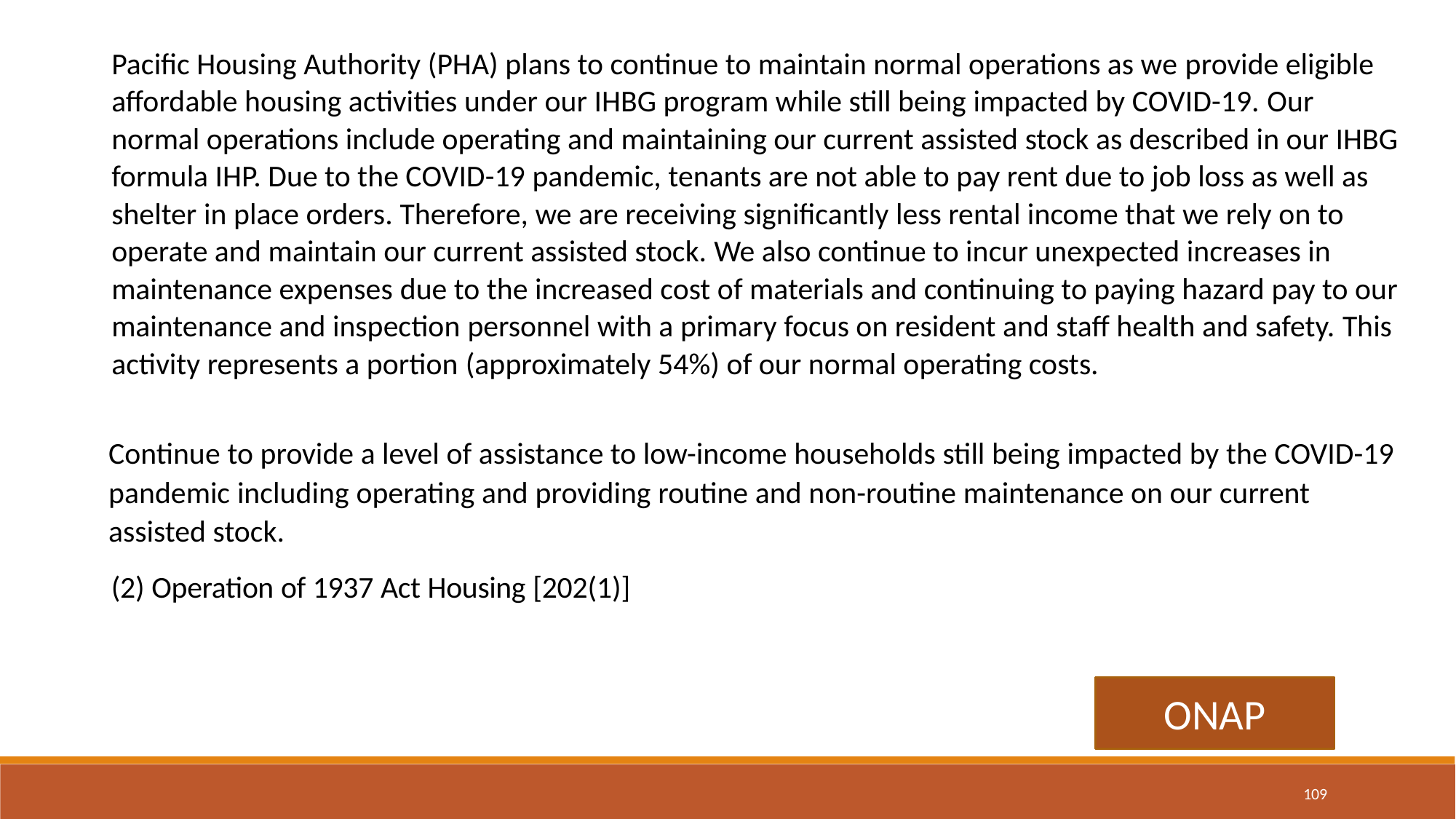

Pacific Housing Authority (PHA) plans to continue to maintain normal operations as we provide eligible affordable housing activities under our IHBG program while still being impacted by COVID-19. Our normal operations include operating and maintaining our current assisted stock as described in our IHBG formula IHP. Due to the COVID-19 pandemic, tenants are not able to pay rent due to job loss as well as shelter in place orders. Therefore, we are receiving significantly less rental income that we rely on to operate and maintain our current assisted stock. We also continue to incur unexpected increases in maintenance expenses due to the increased cost of materials and continuing to paying hazard pay to our maintenance and inspection personnel with a primary focus on resident and staff health and safety. This activity represents a portion (approximately 54%) of our normal operating costs.

Continue to provide a level of assistance to low-income households still being impacted by the COVID-19 pandemic including operating and providing routine and non-routine maintenance on our current assisted stock.
(2) Operation of 1937 Act Housing [202(1)]
ONAP
109